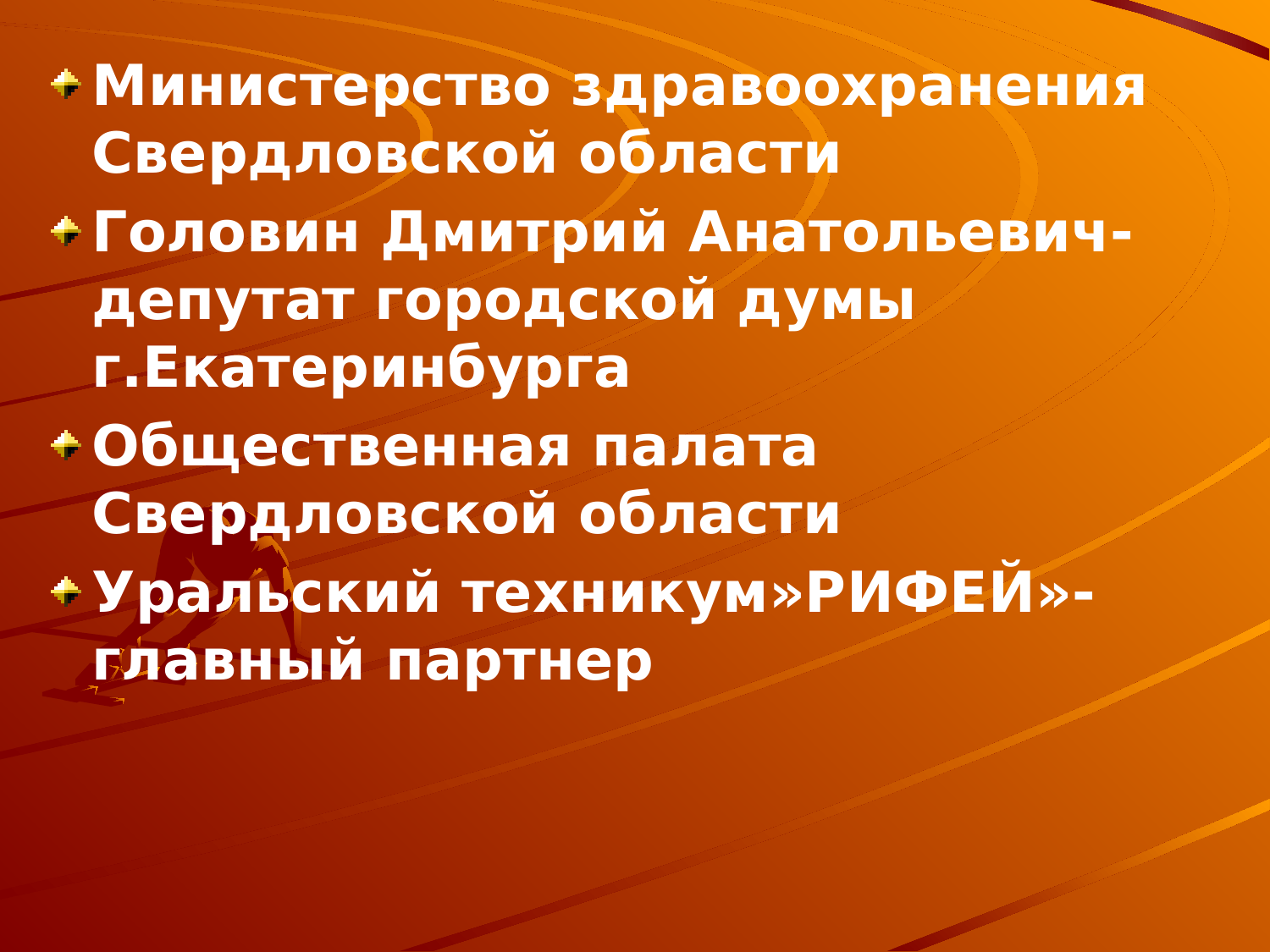

#
Министерство здравоохранения Свердловской области
Головин Дмитрий Анатольевич- депутат городской думы г.Екатеринбурга
Общественная палата Свердловской области
Уральский техникум»РИФЕЙ»- главный партнер